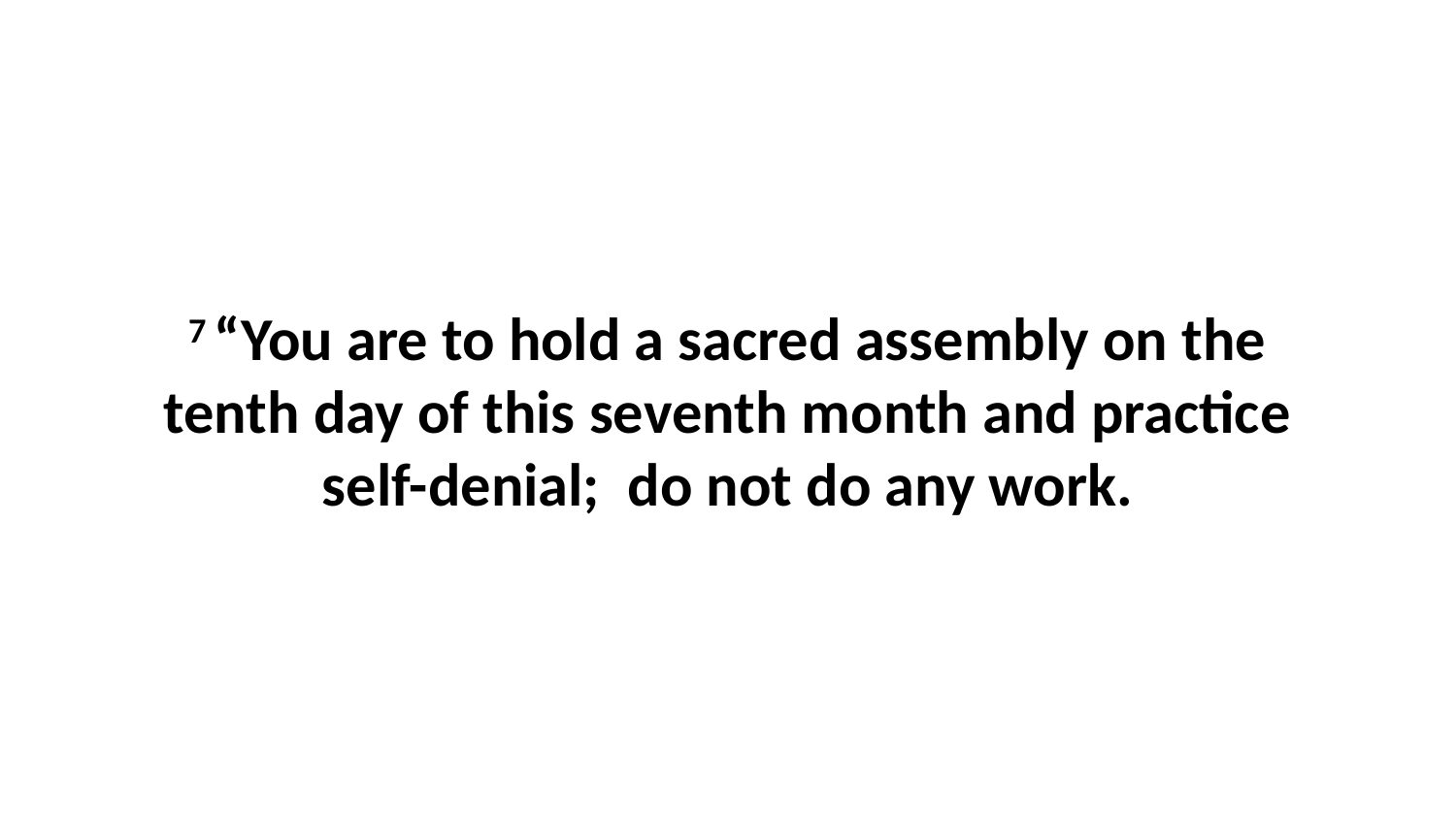

7 “You are to hold a sacred assembly on the tenth day of this seventh month and practice self-denial;  do not do any work.